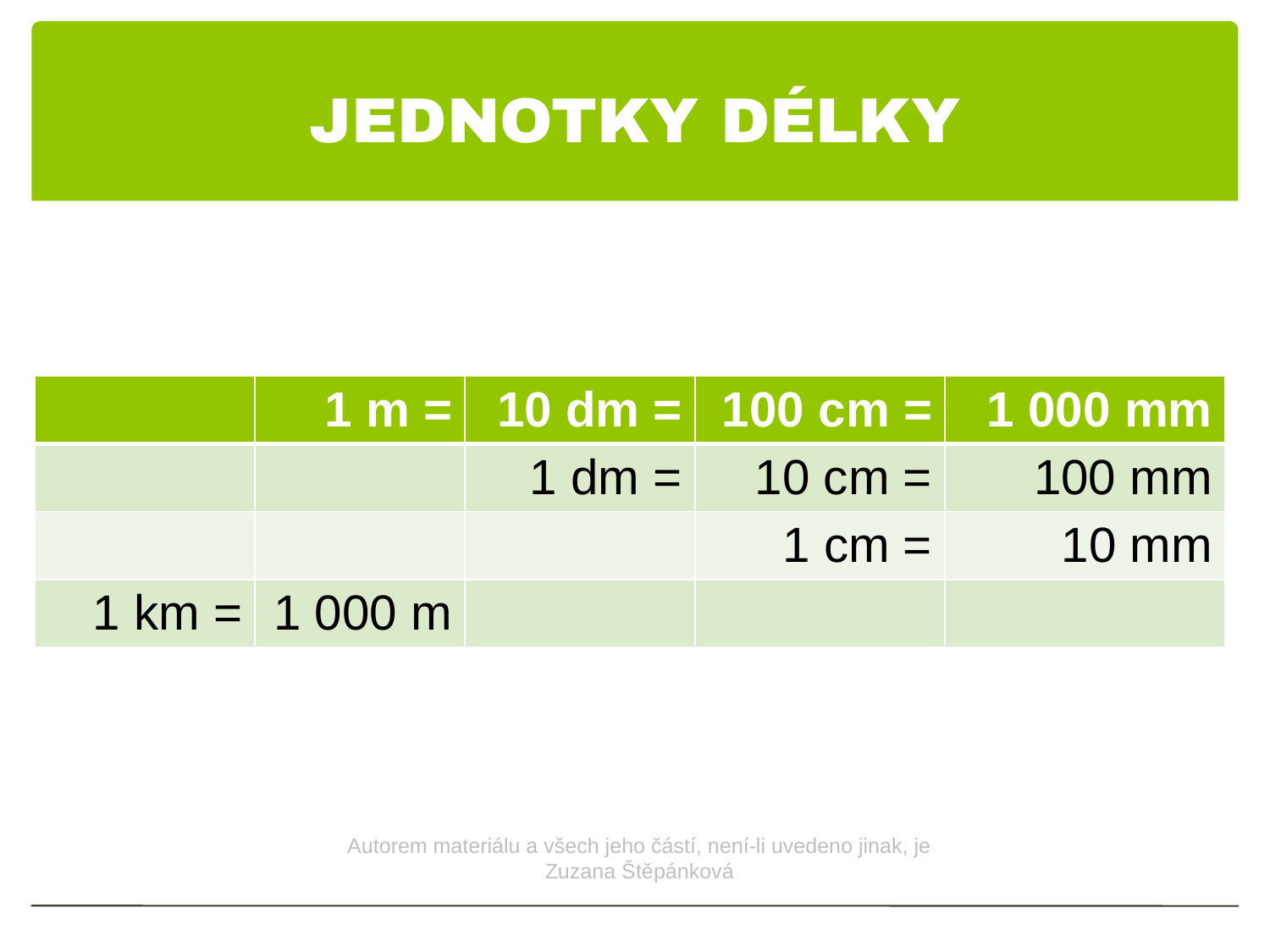

# JEDNOTKY DÉLKY
|  | 1 m = | 10 dm = | 100 cm = | 1 000 mm |
| --- | --- | --- | --- | --- |
|  |  | 1 dm = | 10 cm = | 100 mm |
|  |  |  | 1 cm = | 10 mm |
| 1 km = | 1 000 m |  |  |  |
Autorem materiálu a všech jeho částí, není-li uvedeno jinak, je Zuzana Štěpánková